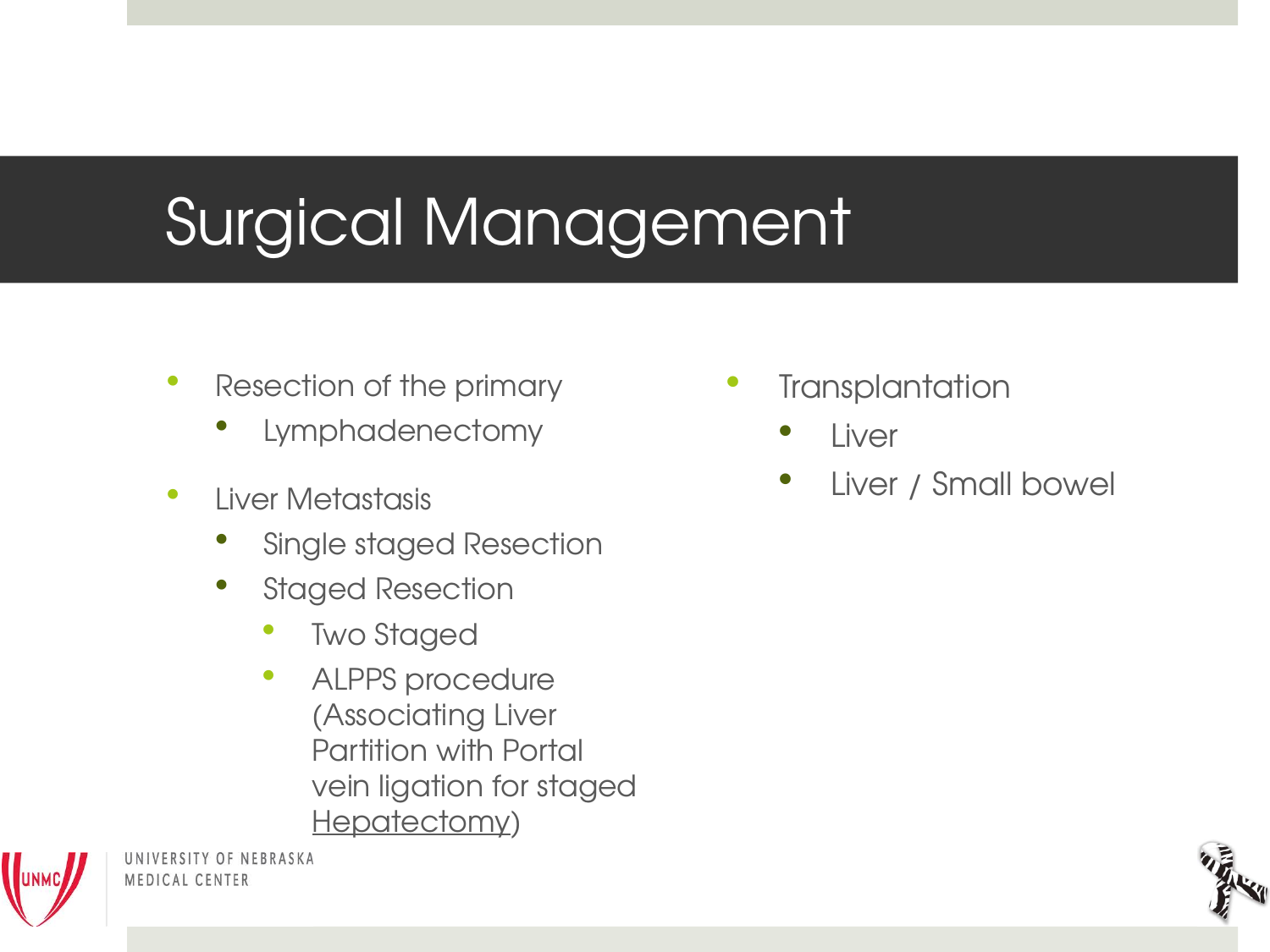

# Surgical Management
Resection of the primary
Lymphadenectomy
Liver Metastasis
Single staged Resection
Staged Resection
Two Staged
ALPPS procedure (Associating Liver Partition with Portal vein ligation for staged Hepatectomy)

Transplantation
Liver
Liver / Small bowel